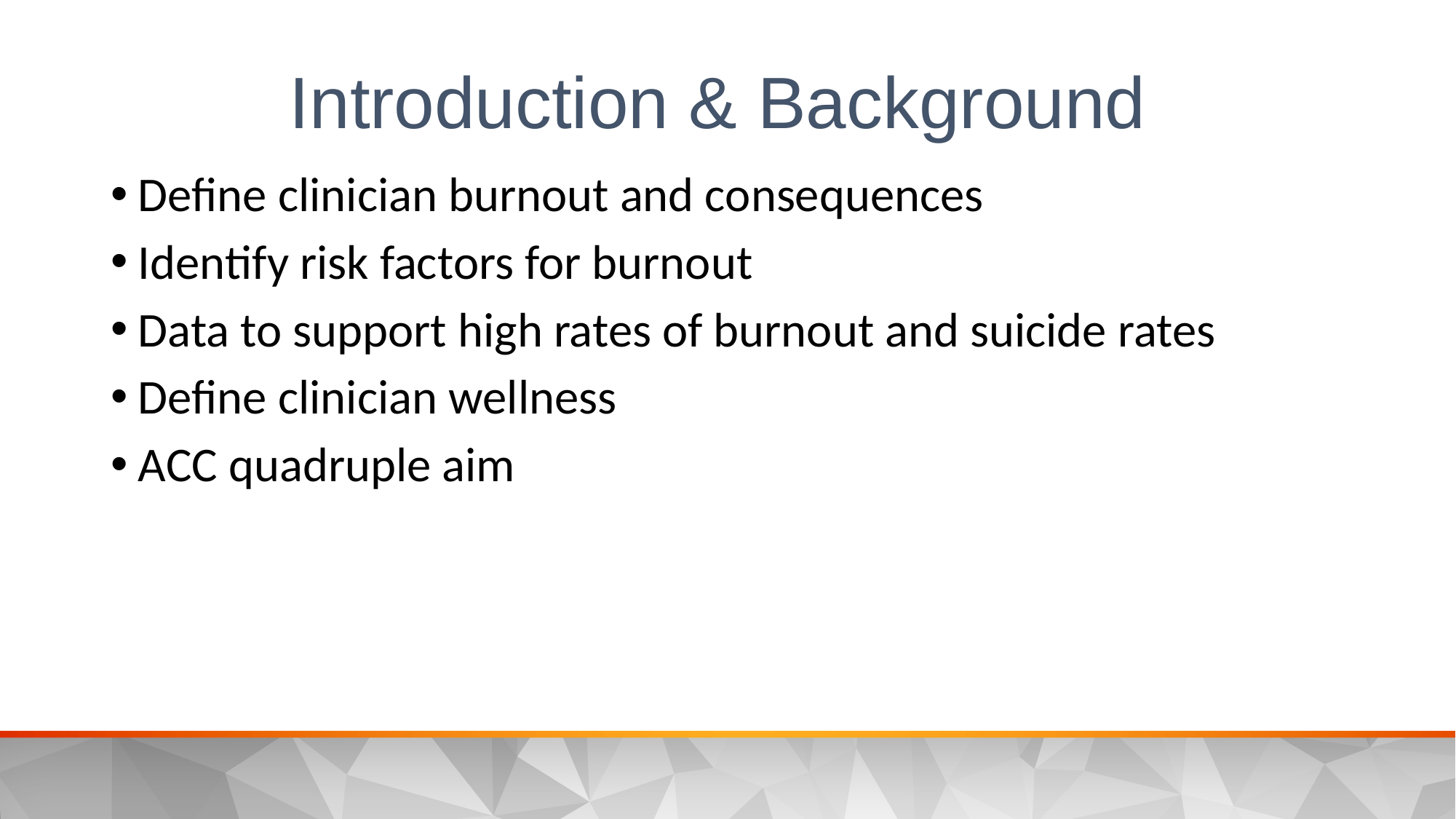

Introduction & Background
Define clinician burnout and consequences
Identify risk factors for burnout
Data to support high rates of burnout and suicide rates
Define clinician wellness
ACC quadruple aim